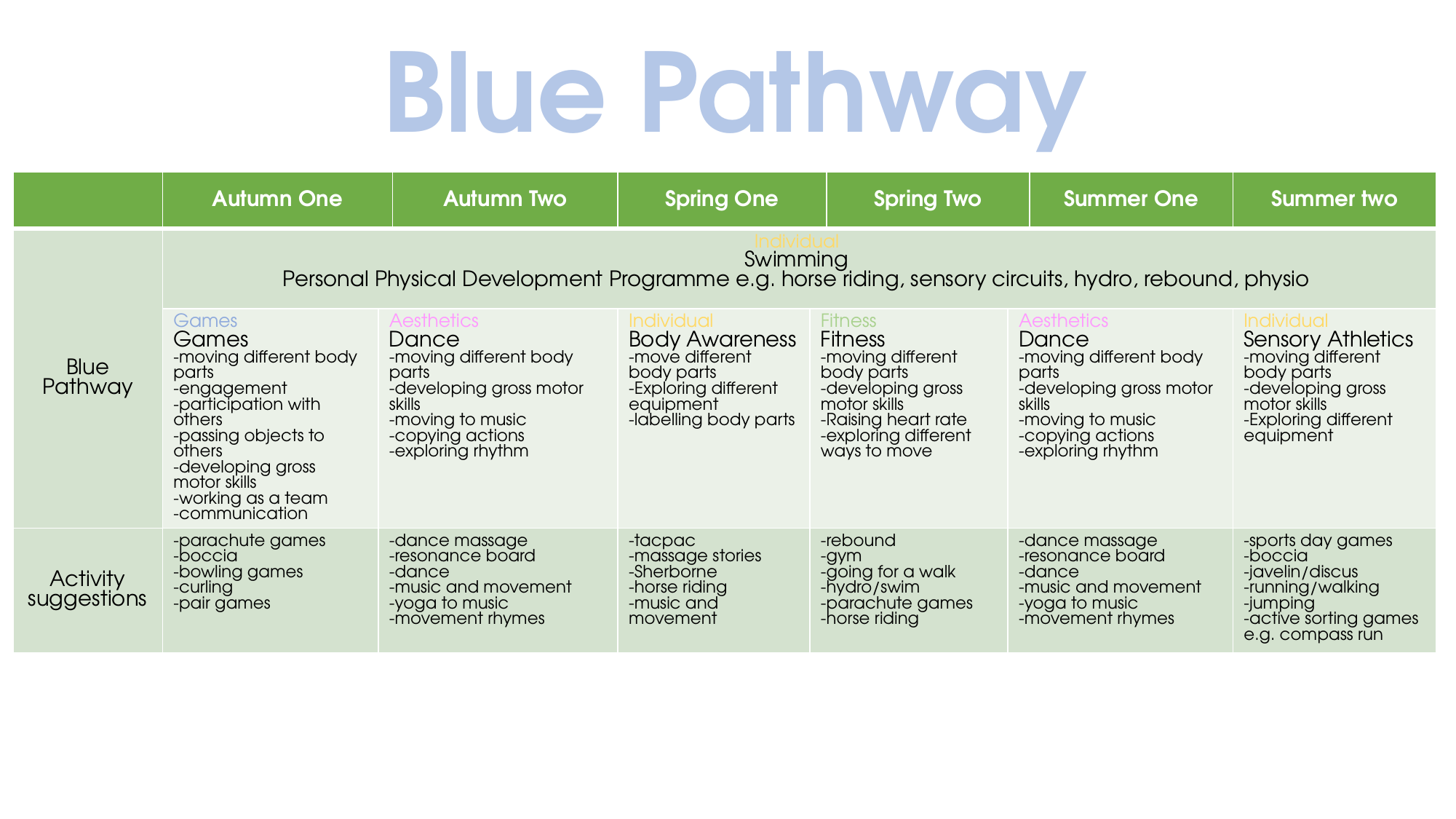

Blue Pathway
|  | Autumn One |  | Autumn Two | Spring One |  | Spring Two |  | Summer One | Summer two |
| --- | --- | --- | --- | --- | --- | --- | --- | --- | --- |
| Blue Pathway | Individual Swimming Personal Physical Development Programme e.g. horse riding, sensory circuits, hydro, rebound, physio |  |  |  |  |  |  |  |  |
|  | Games Games -moving different body parts -engagement -participation with others -passing objects to others -developing gross motor skills -working as a team -communication | Aesthetics Dance -moving different body parts -developing gross motor skills -moving to music -copying actions -exploring rhythm |  | Individual Body Awareness -move different body parts -Exploring different equipment -labelling body parts | Fitness Fitness -moving different body parts -developing gross motor skills -Raising heart rate -exploring different ways to move |  | Aesthetics Dance -moving different body parts -developing gross motor skills -moving to music -copying actions -exploring rhythm |  | Individual Sensory Athletics -moving different body parts -developing gross motor skills -Exploring different equipment |
| Activity suggestions | -parachute games -boccia -bowling games -curling -pair games | -dance massage -resonance board -dance -music and movement -yoga to music -movement rhymes |  | -tacpac -massage stories -Sherborne -horse riding -music and movement | -rebound -gym -going for a walk -hydro/swim -parachute games -horse riding |  | -dance massage -resonance board -dance -music and movement -yoga to music -movement rhymes |  | -sports day games -boccia -javelin/discus -running/walking -jumping -active sorting games e.g. compass run |